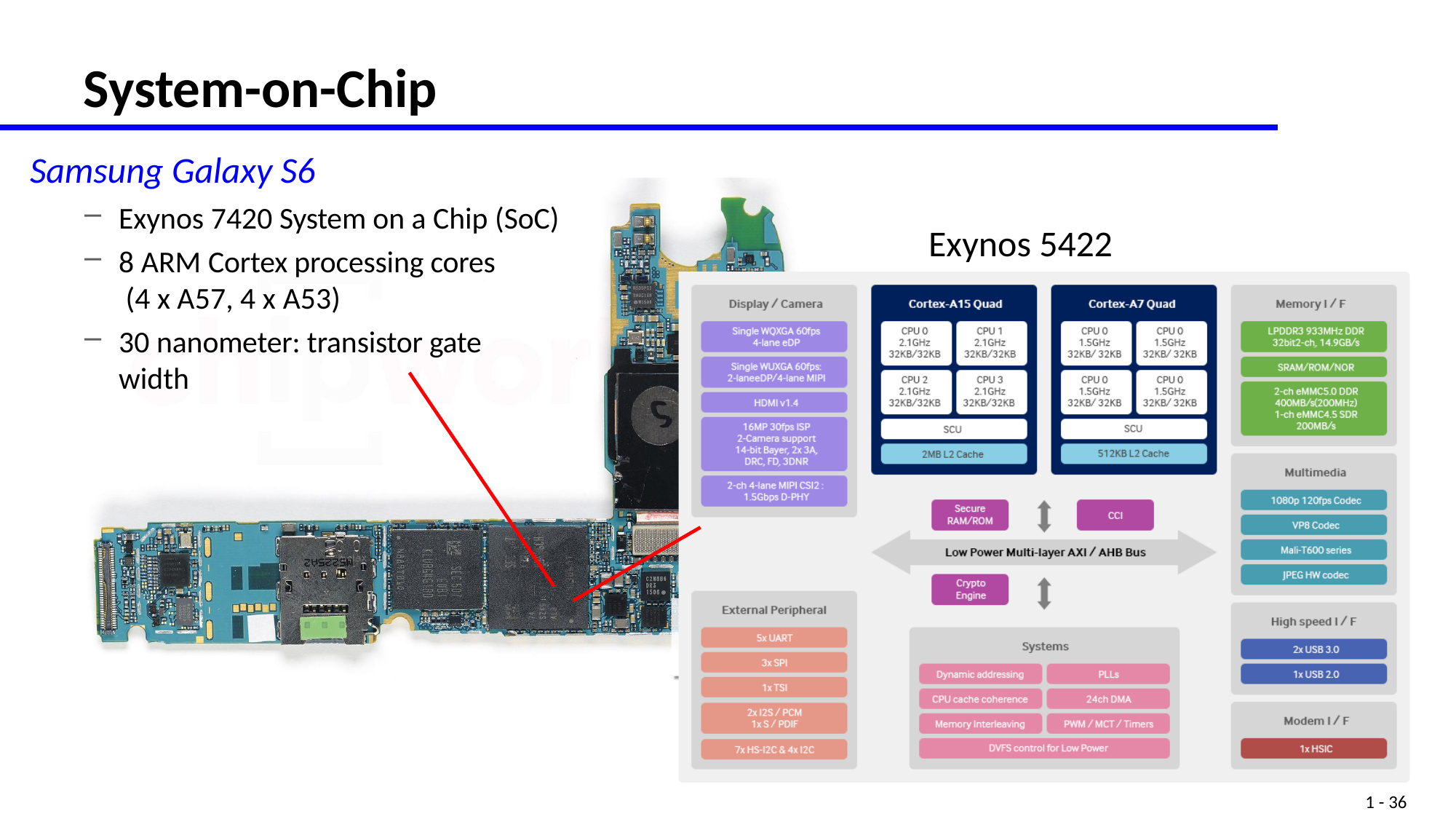

# System-on-Chip
Samsung Galaxy S6

Exynos 7420 System on a Chip (SoC)
8 ARM Cortex processing cores  (4 x A57, 4 x A53)
30 nanometer: transistor gate width
Exynos 5422

1 - 36